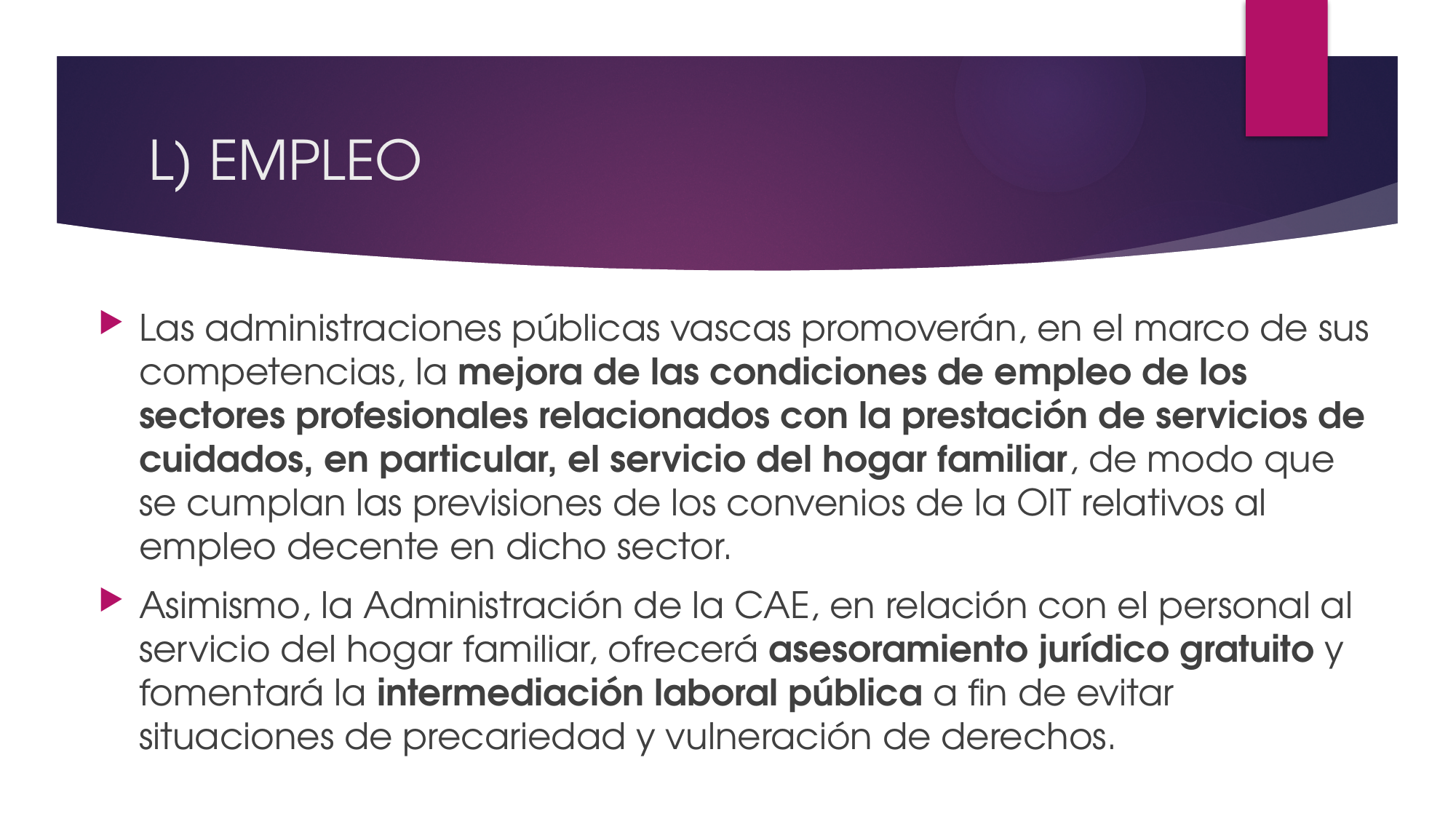

# L) EMPLEO
Las administraciones públicas vascas promoverán, en el marco de sus competencias, la mejora de las condiciones de empleo de los sectores profesionales relacionados con la prestación de servicios de cuidados, en particular, el servicio del hogar familiar, de modo que se cumplan las previsiones de los convenios de la OIT relativos al empleo decente en dicho sector.
Asimismo, la Administración de la CAE, en relación con el personal al servicio del hogar familiar, ofrecerá asesoramiento jurídico gratuito y fomentará la intermediación laboral pública a fin de evitar situaciones de precariedad y vulneración de derechos.